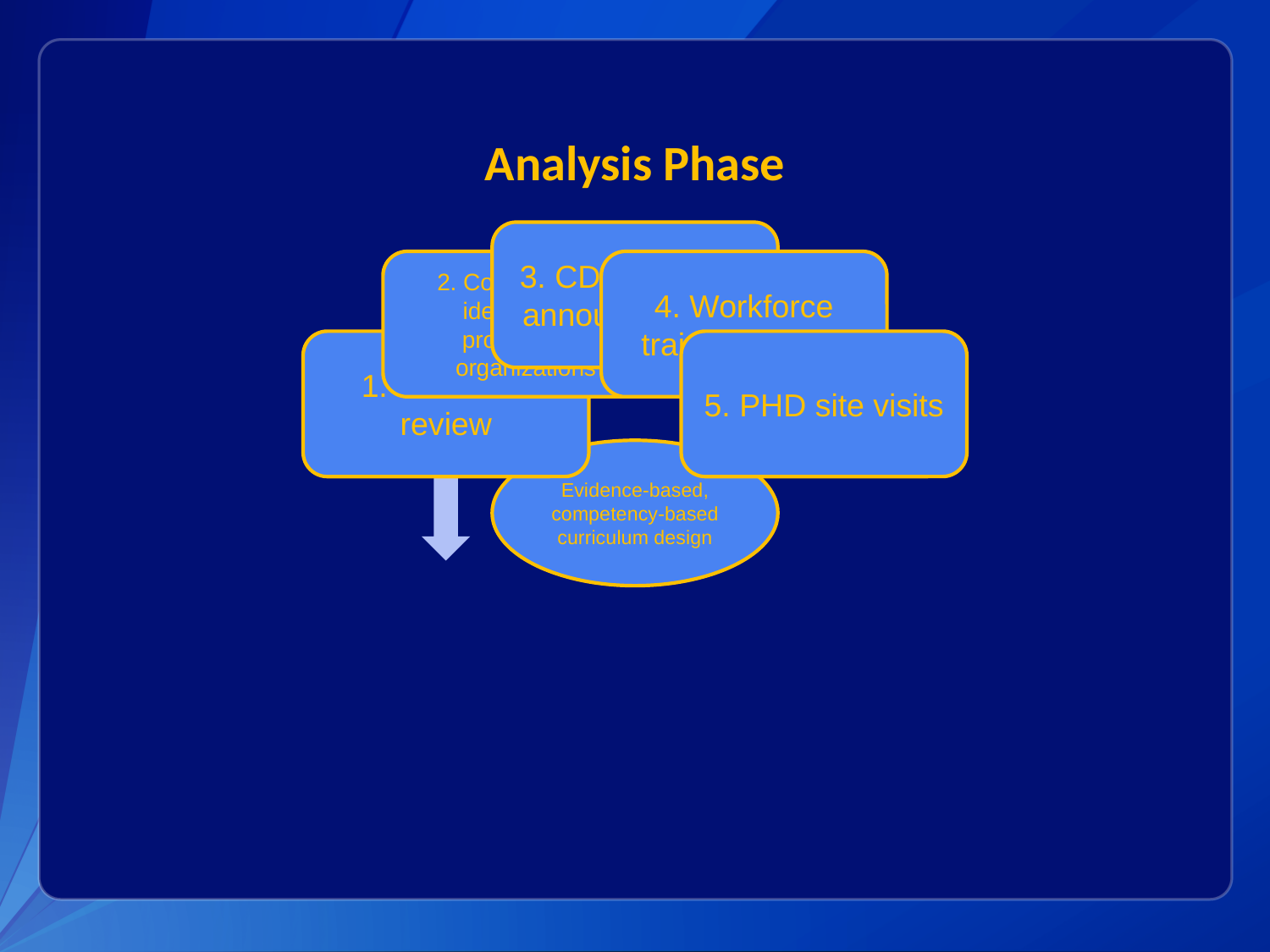

# Analysis Phase
Evidence-based, competency-based curriculum design
1. Literature review
5. PHD site visits